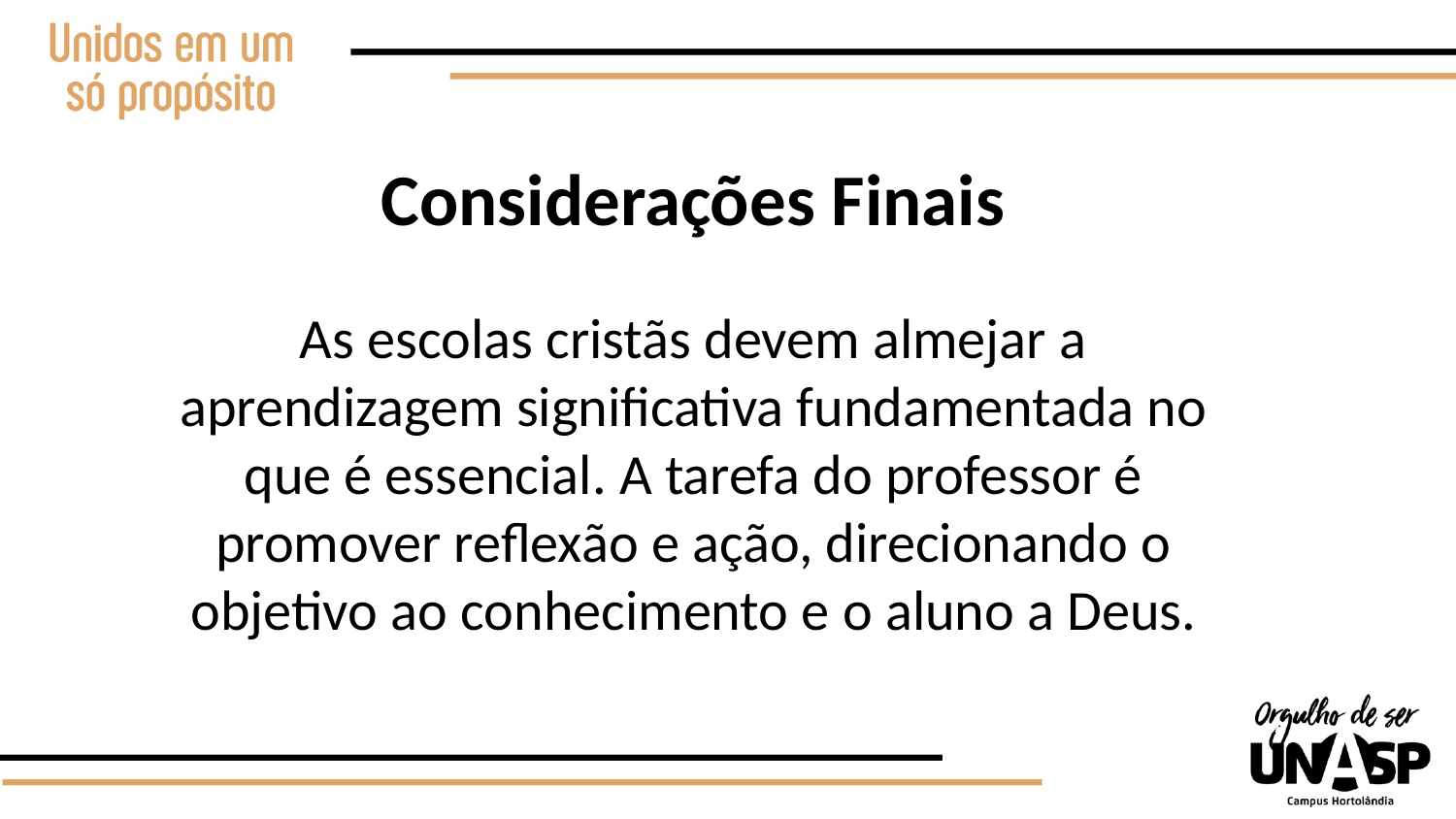

Considerações Finais
As escolas cristãs devem almejar a aprendizagem significativa fundamentada no que é essencial. A tarefa do professor é promover reflexão e ação, direcionando o objetivo ao conhecimento e o aluno a Deus.